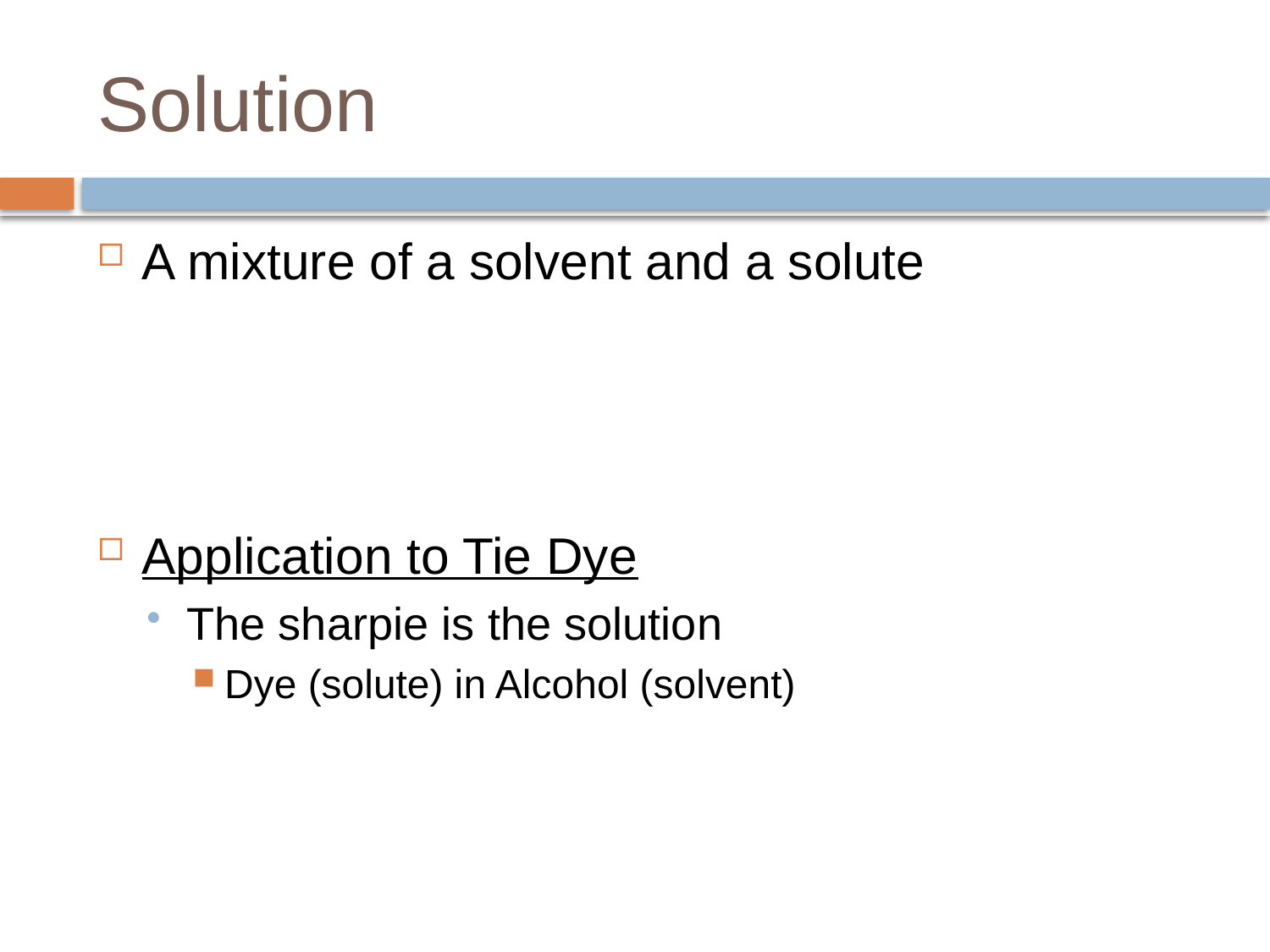

# Solution
A mixture of a solvent and a solute

Application to Tie Dye
The sharpie is the solution
Dye (solute) in Alcohol (solvent)